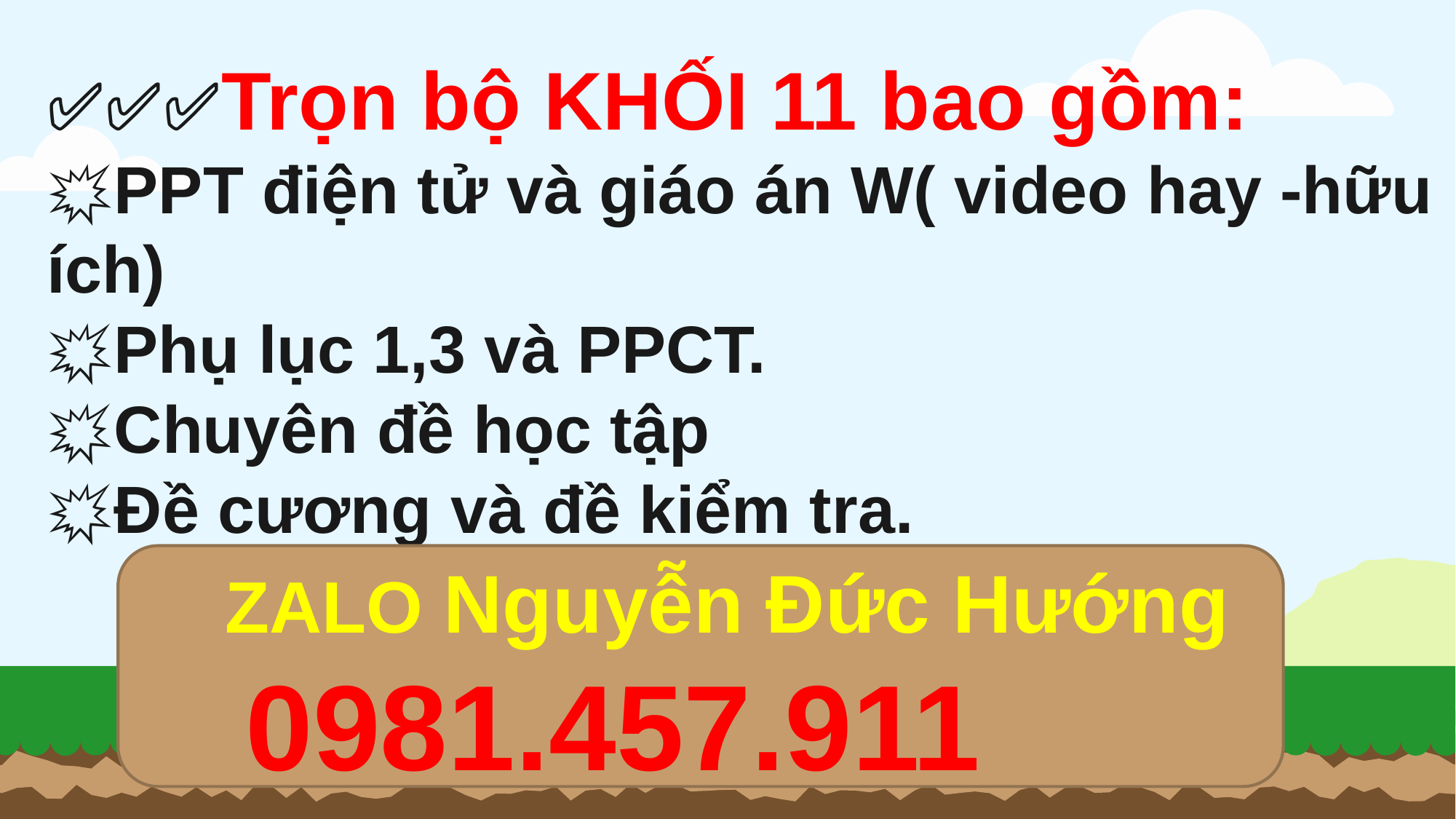

✅✅✅Trọn bộ KHỐI 11 bao gồm:
💥PPT điện tử và giáo án W( video hay -hữu ích)
💥Phụ lục 1,3 và PPCT.
💥Chuyên đề học tập
💥Đề cương và đề kiểm tra.

ZALO Nguyễn Đức Hướng
 0981.457.911